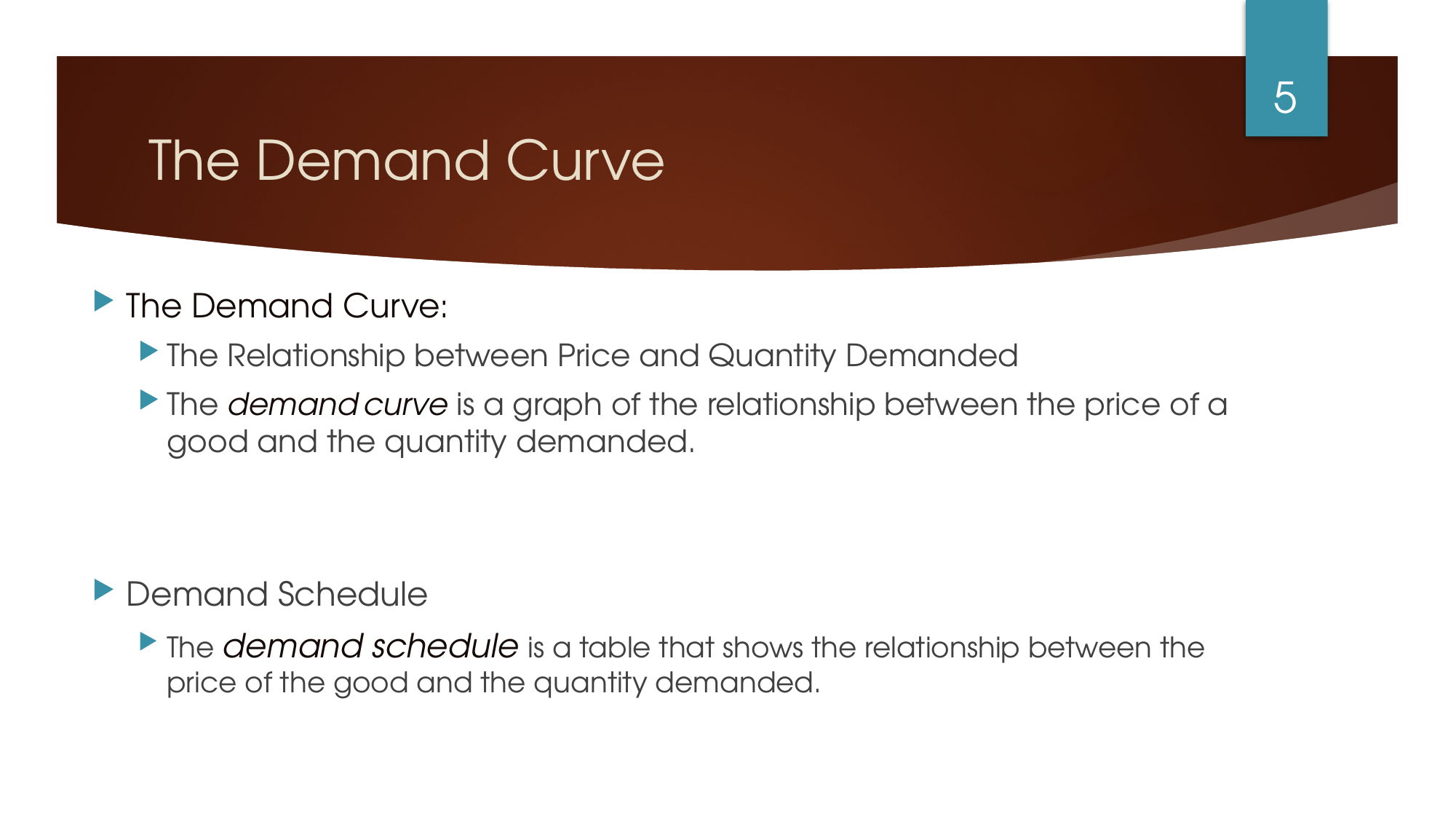

5
# The Demand Curve
The Demand Curve:
The Relationship between Price and Quantity Demanded
The demand curve is a graph of the relationship between the price of a good and the quantity demanded.

Demand Schedule
The demand schedule is a table that shows the relationship between the price of the good and the quantity demanded.

Dr.Sumudu Perera
14/03/2018